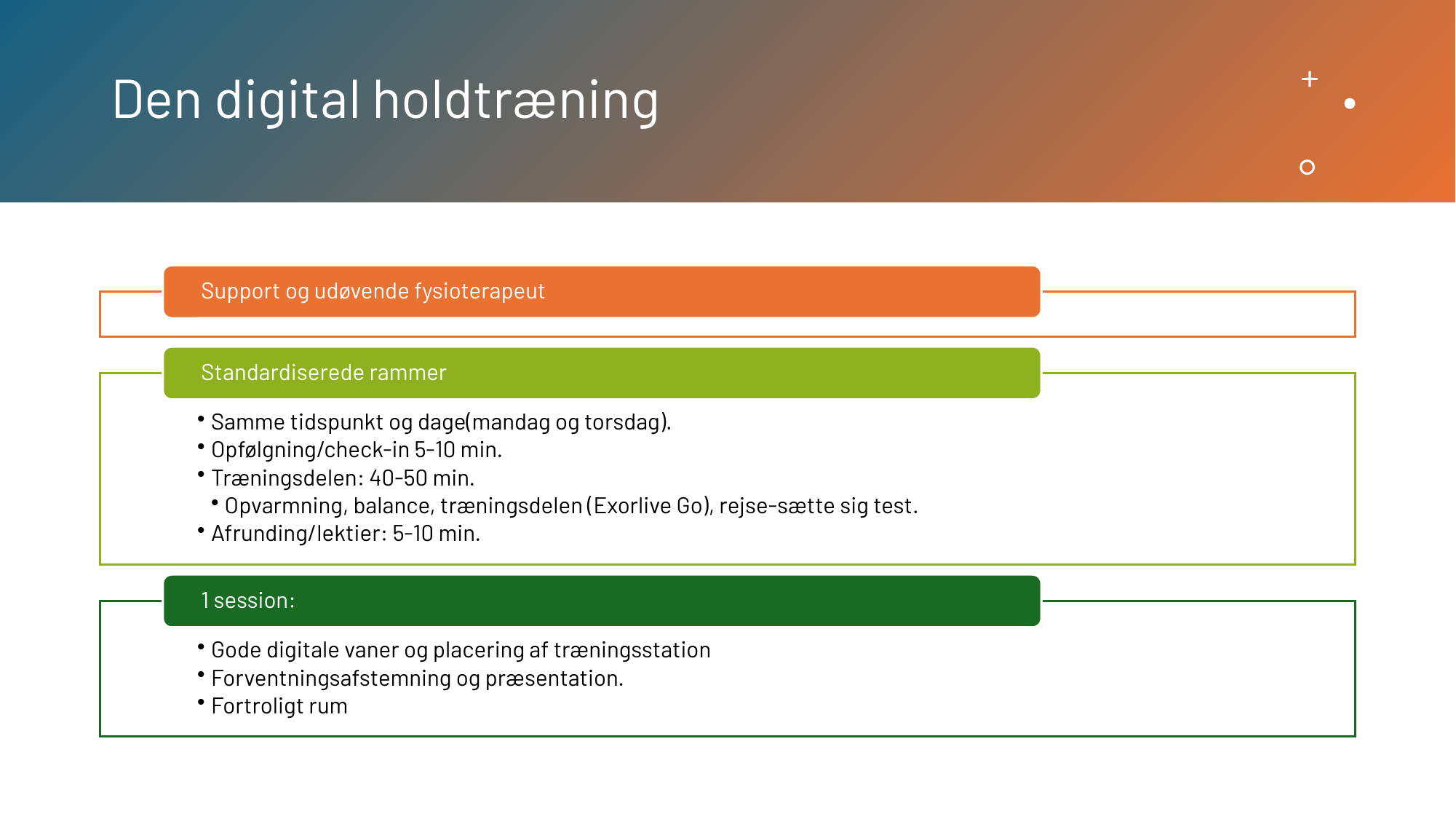

# Den digital holdtræning

Support og udøvende fysioterapeut
Samme tidspunkt og dage(mandag og torsdag).
Opfølgning/check-in 5-10 min.
Træningsdelen: 40-50 min.
Opvarmning, balance, træningsdelen (Exorlive Go), rejse-sætte sig test.
Afrunding/lektier: 5-10 min.
Standardiserede rammer
Gode digitale vaner og placering af træningsstation
Forventningsafstemning og præsentation.
Fortroligt rum
1 session: